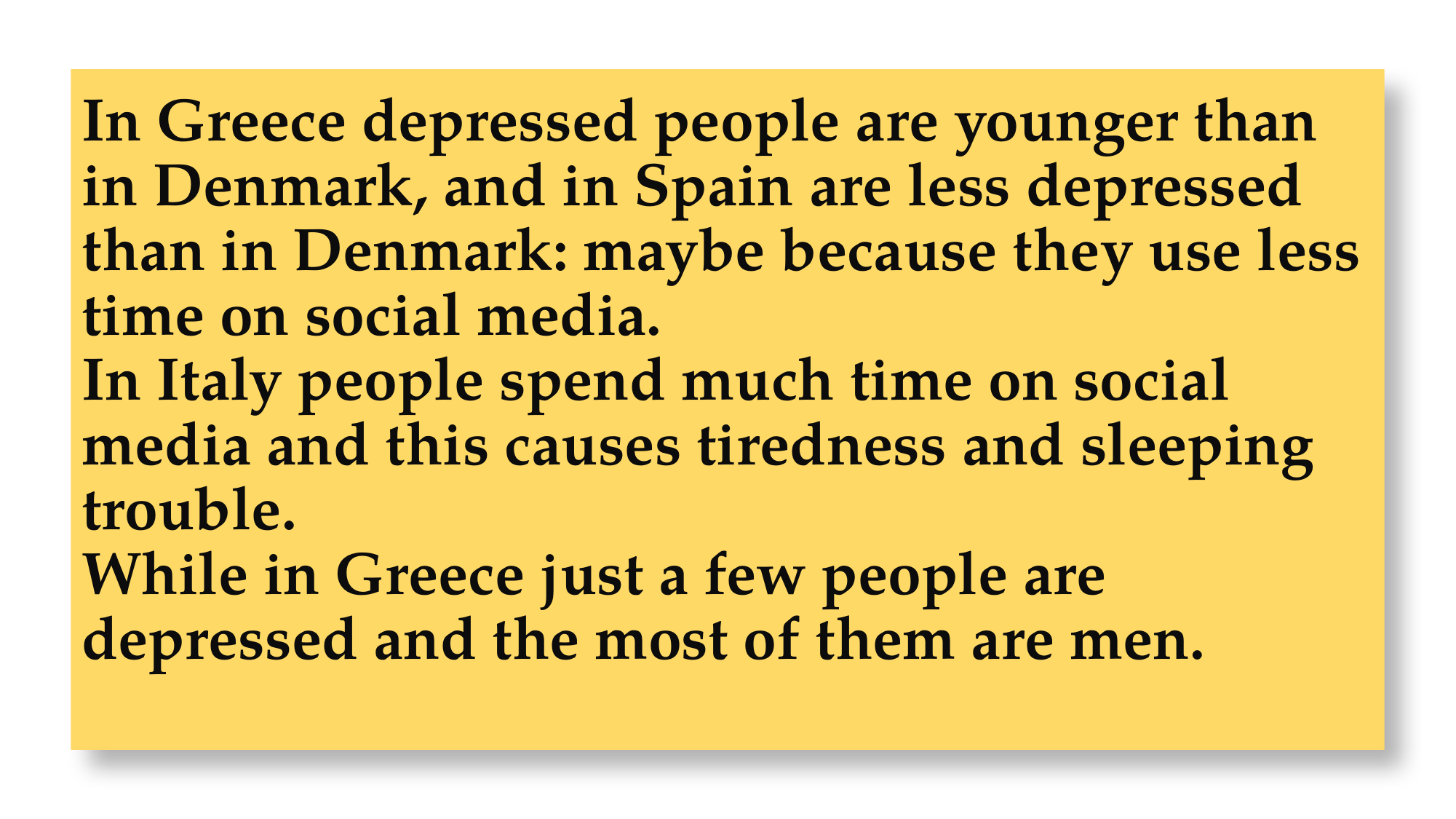

# In Greece depressed people are younger than in Denmark, and in Spain are less depressed than in Denmark: maybe because they use less time on social media. In Italy people spend much time on social media and this causes tiredness and sleeping trouble. While in Greece just a few people are depressed and the most of them are men.